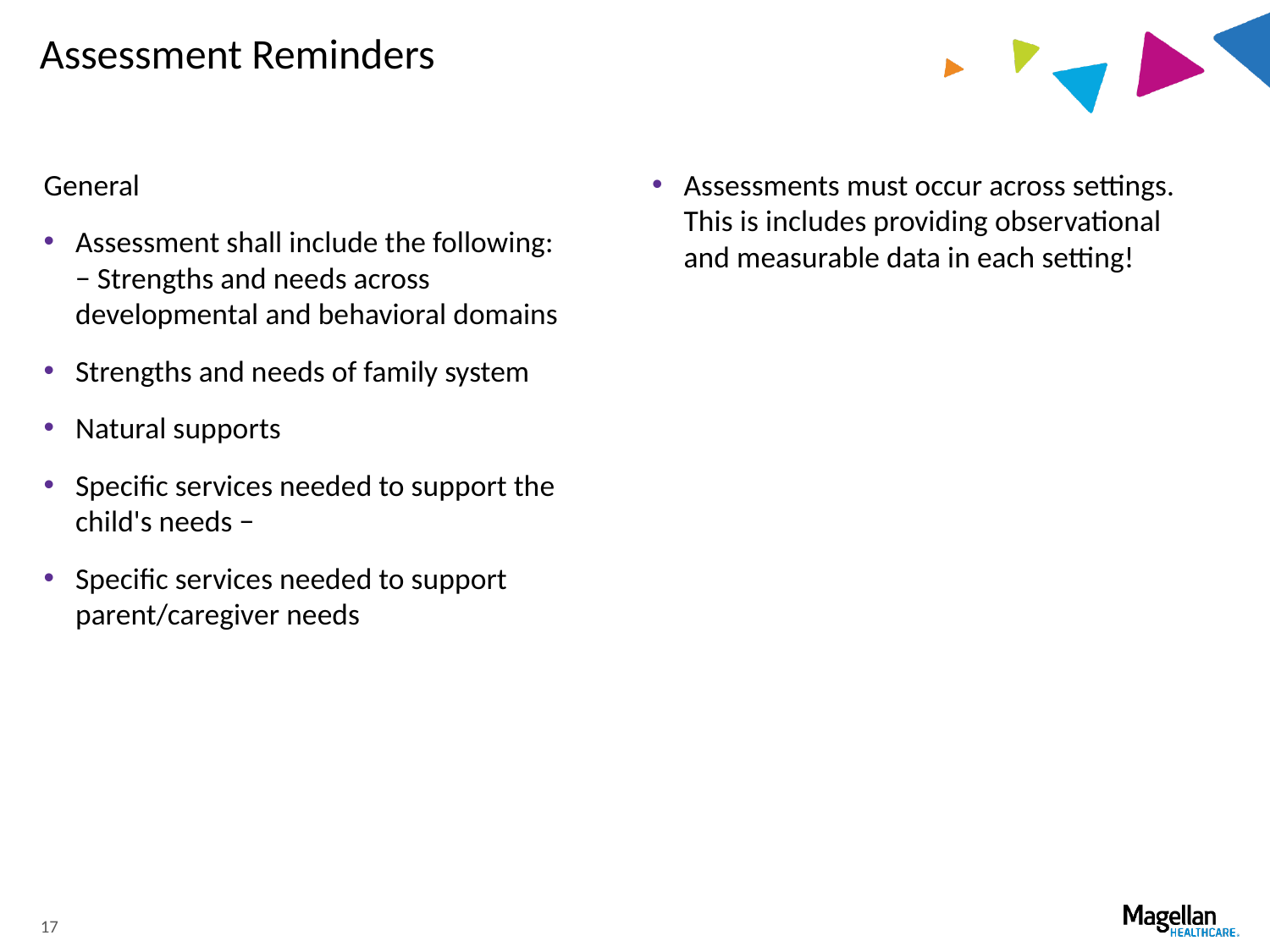

# Assessment Reminders
General
Assessment shall include the following: − Strengths and needs across developmental and behavioral domains
Strengths and needs of family system
Natural supports
Specific services needed to support the child's needs −
Specific services needed to support parent/caregiver needs
Assessments must occur across settings. This is includes providing observational and measurable data in each setting!
17